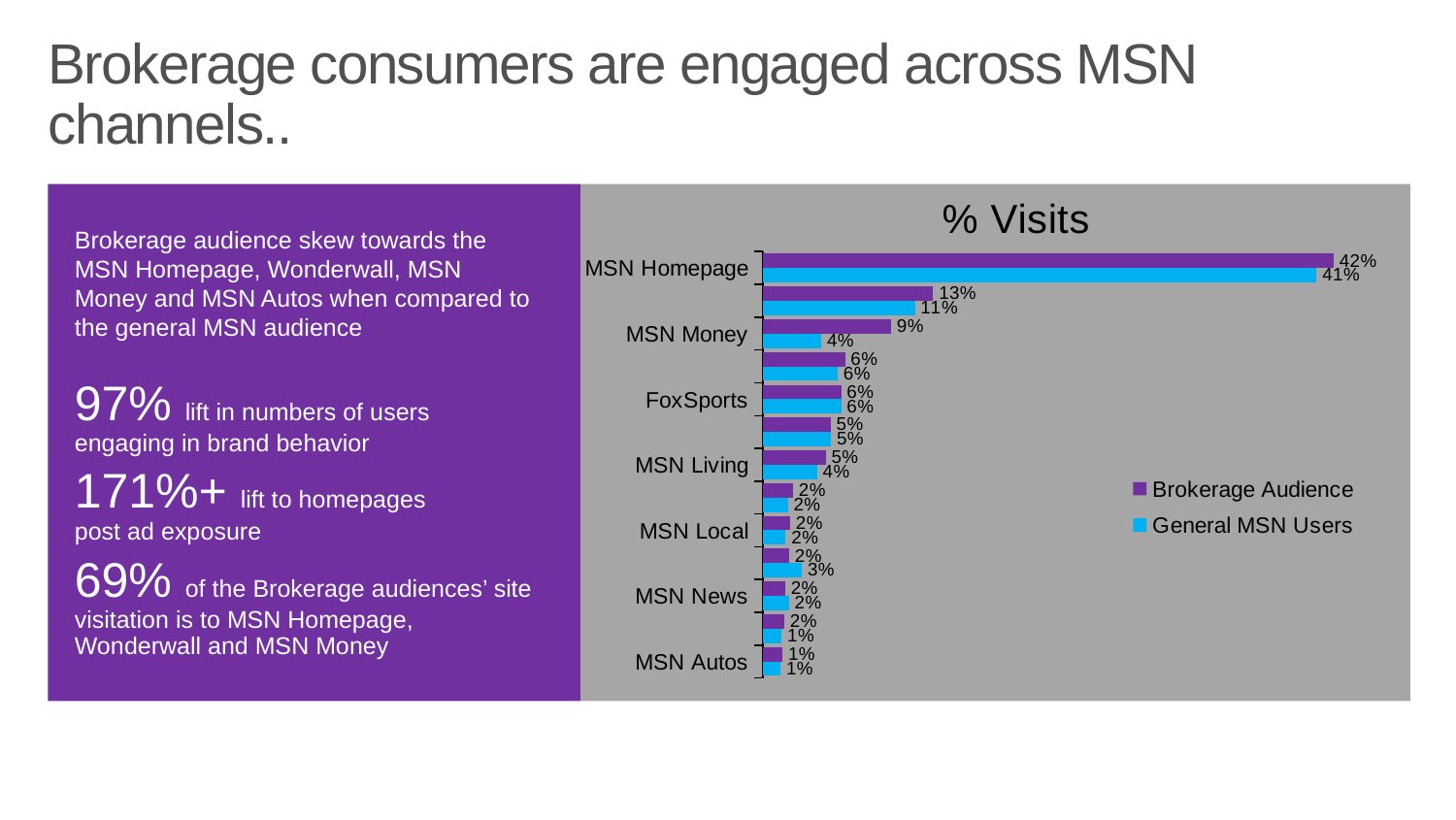

# Brokerage consumers are engaged across MSN channels..

### Chart: % Visits

| Category | General MSN Users | Brokerage Audience |
|---|---|---|
| MSN Autos | 0.0128792601300434 | 0.0143875390566205 |
| MSN Healthy Living | 0.0138268996213021 | 0.0157382501027876 |
| MSN News | 0.0191990892226805 | 0.0163703544377543 |
| MSN Games | 0.0287285202150168 | 0.0192835177328736 |
| MSN Local | 0.0167109402859693 | 0.020078708078173 |
| Glo | 0.0183305456709561 | 0.0222429830843802 |
| MSN Living | 0.040051861690883 | 0.0464523533767143 |
| MSN Entertainment | 0.0502757881274714 | 0.0500691563431783 |
| FoxSports | 0.0578829222920119 | 0.0577963900260533 |
| MSN Now | 0.0552619777440509 | 0.060680642582029 |
| MSN Money | 0.043091358425921 | 0.0947496912938581 |
| Wonderwall | 0.11242325523467 | 0.12592814219095 |
| MSN Homepage | 0.409986527496494 | 0.422649649870181 |
Brokerage audience skew towards the MSN Homepage, Wonderwall, MSN Money and MSN Autos when compared to the general MSN audience
97% lift in numbers of users engaging in brand behavior
171%+ lift to homepages
post ad exposure
69% of the Brokerage audiences’ site visitation is to MSN Homepage, Wonderwall and MSN Money